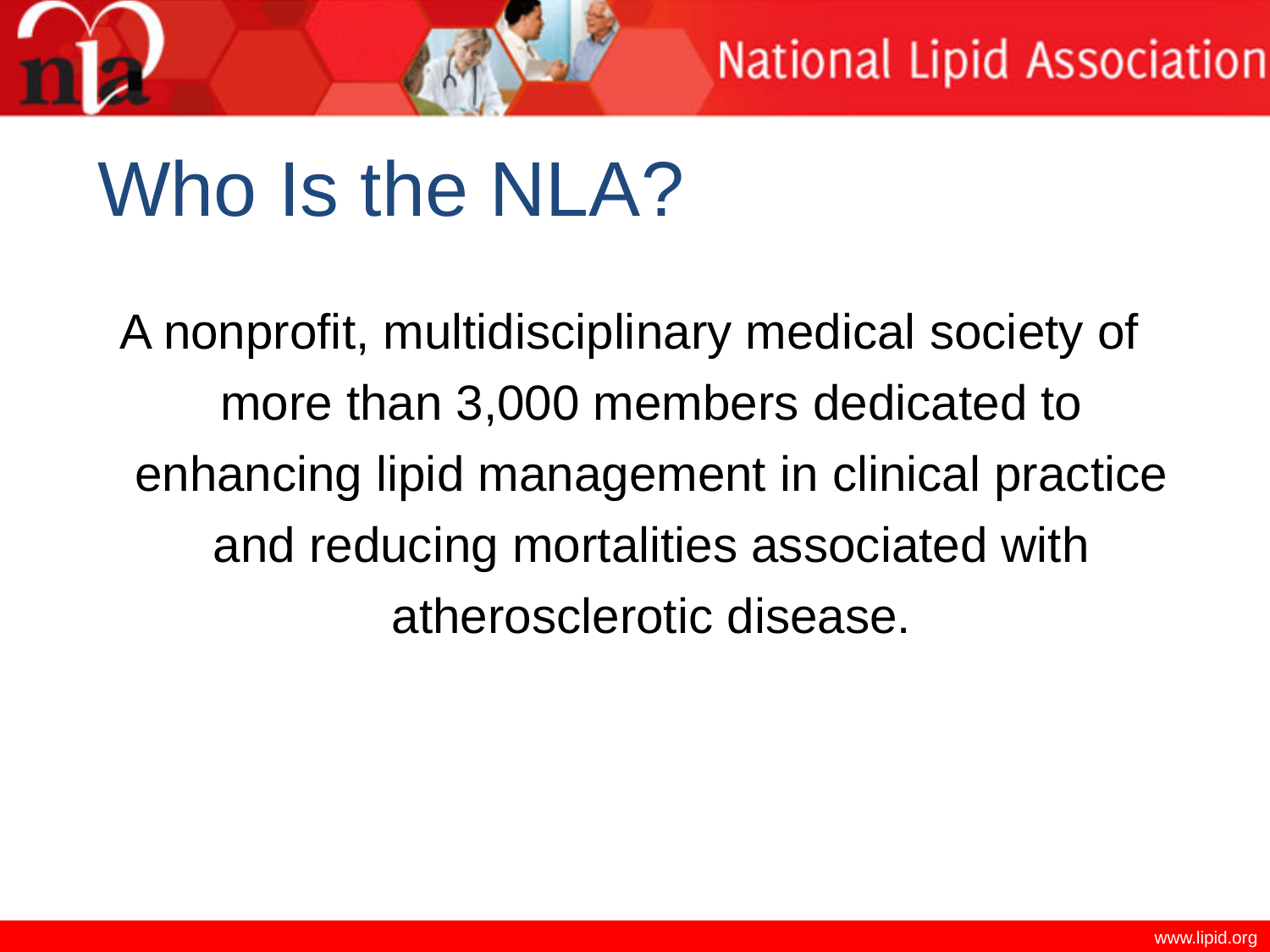

# Who Is the NLA?

A nonprofit, multidisciplinary medical society of more than 3,000 members dedicated to enhancing lipid management in clinical practice and reducing mortalities associated with atherosclerotic disease.

www.lipid.org